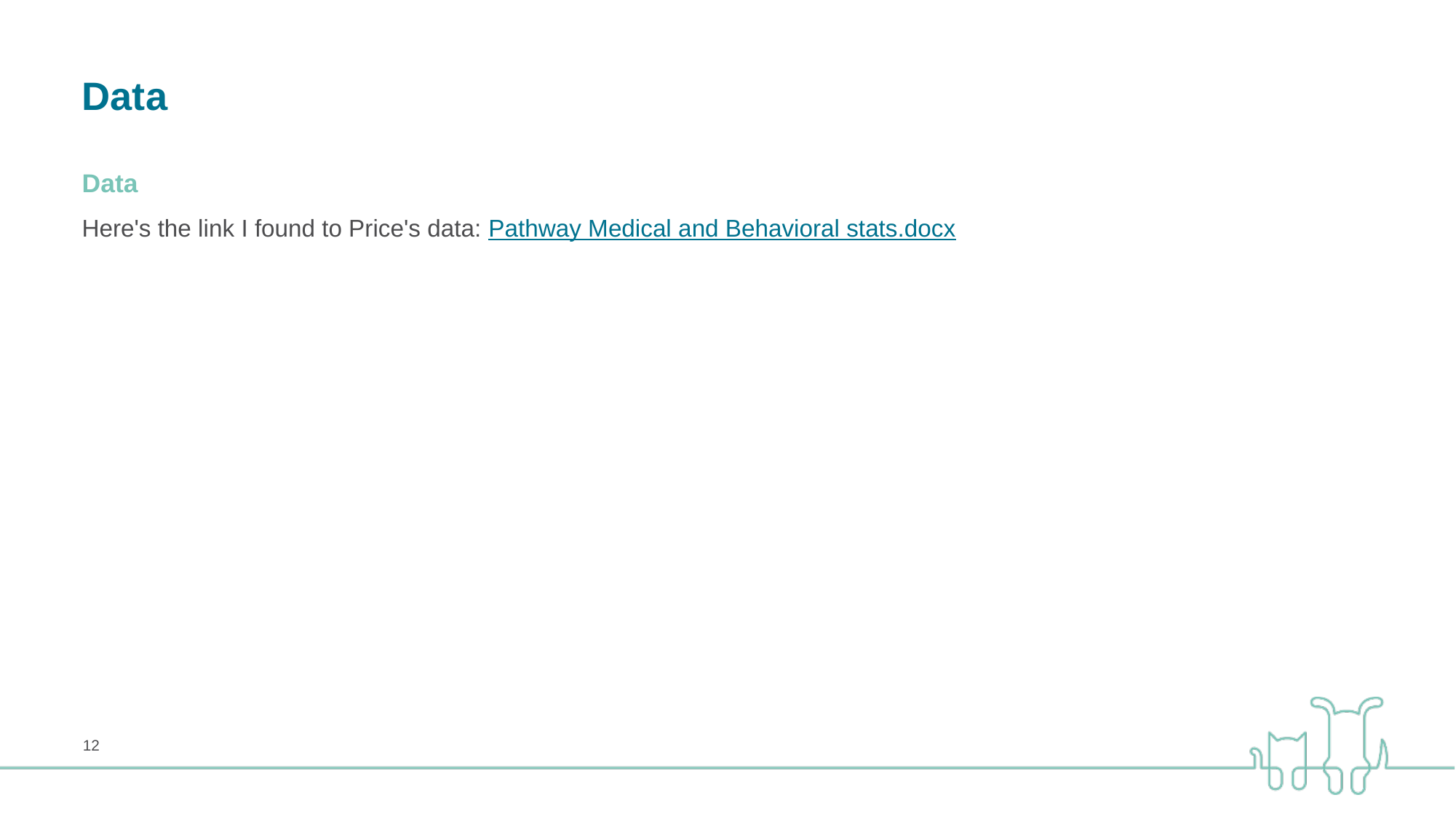

# Data
Data
Here's the link I found to Price's data: Pathway Medical and Behavioral stats.docx